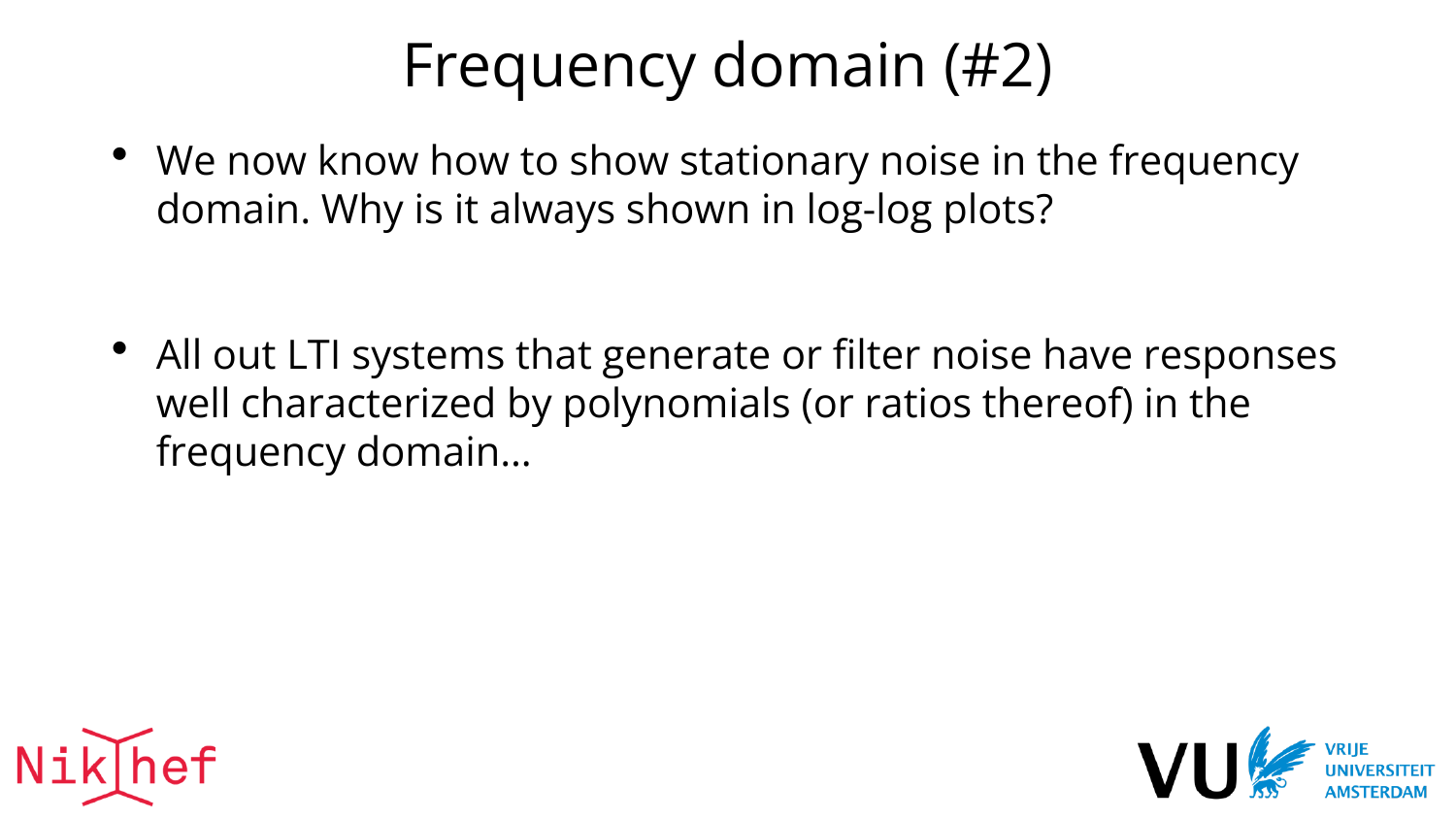

# Frequency domain (#2)
We now know how to show stationary noise in the frequency domain. Why is it always shown in log-log plots?

All out LTI systems that generate or filter noise have responses well characterized by polynomials (or ratios thereof) in the frequency domain…